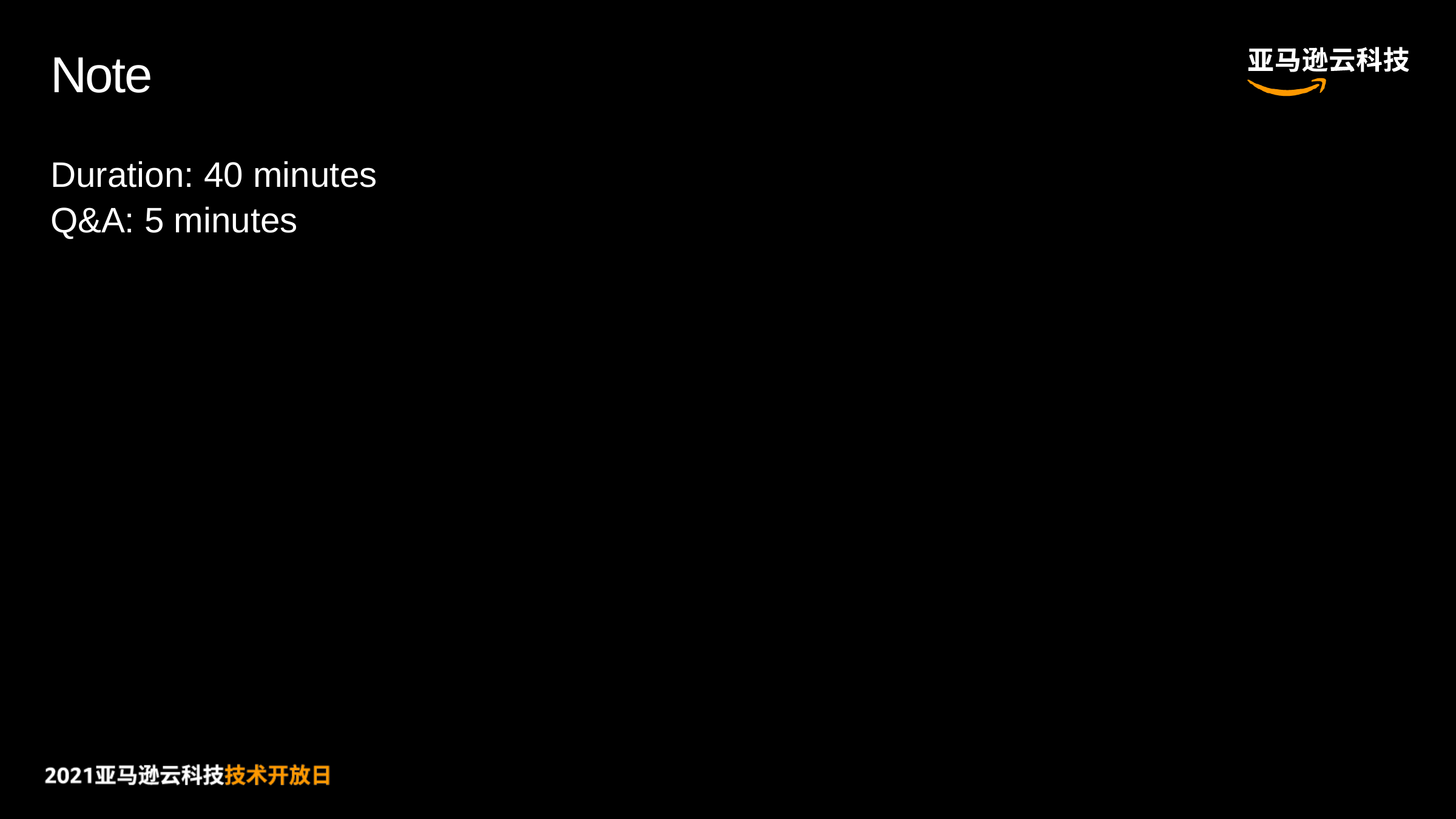

# Note
Duration: 40 minutes
Q&A: 5 minutes